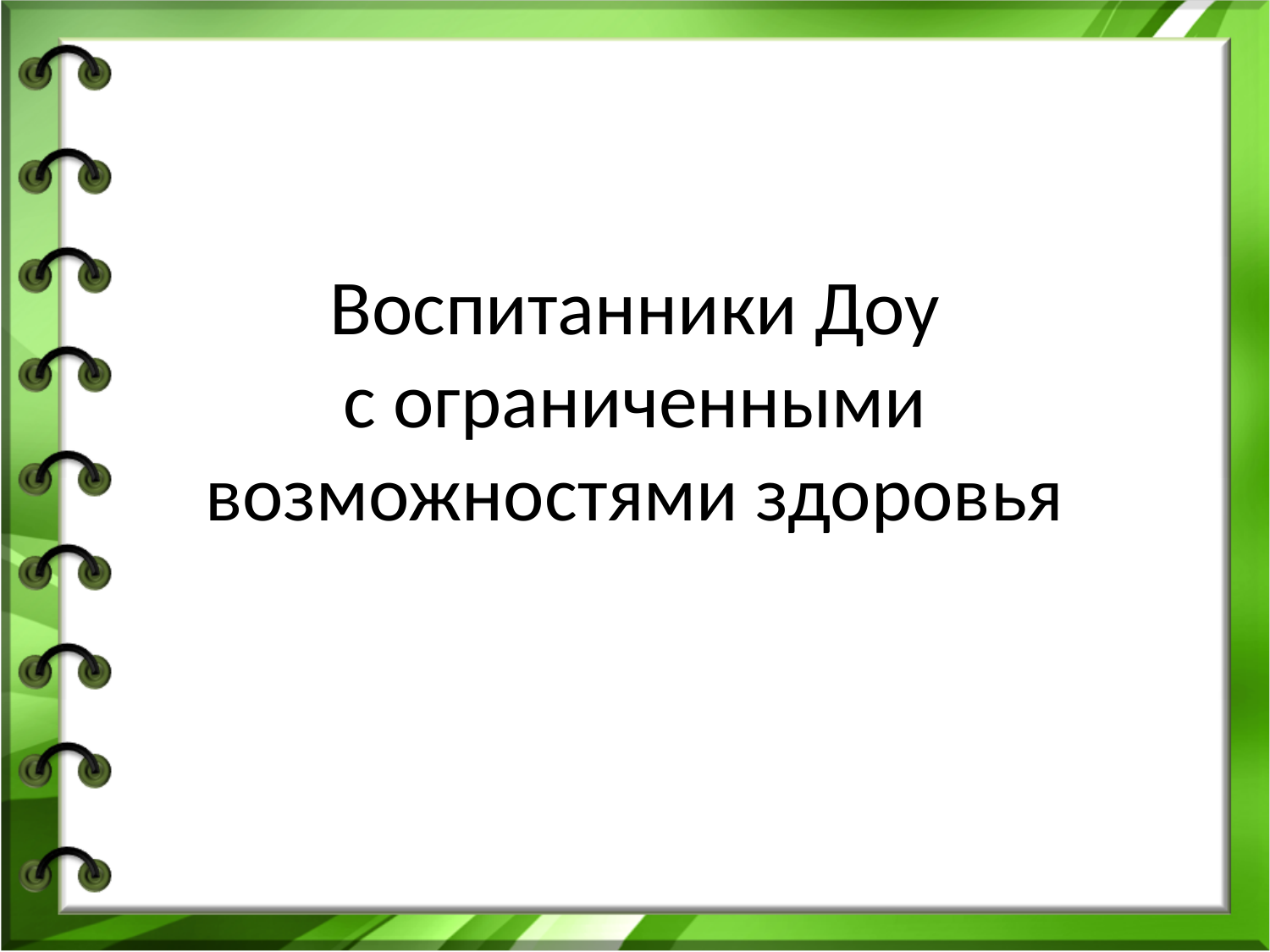

# Воспитанники Доу с ограниченными возможностями здоровья